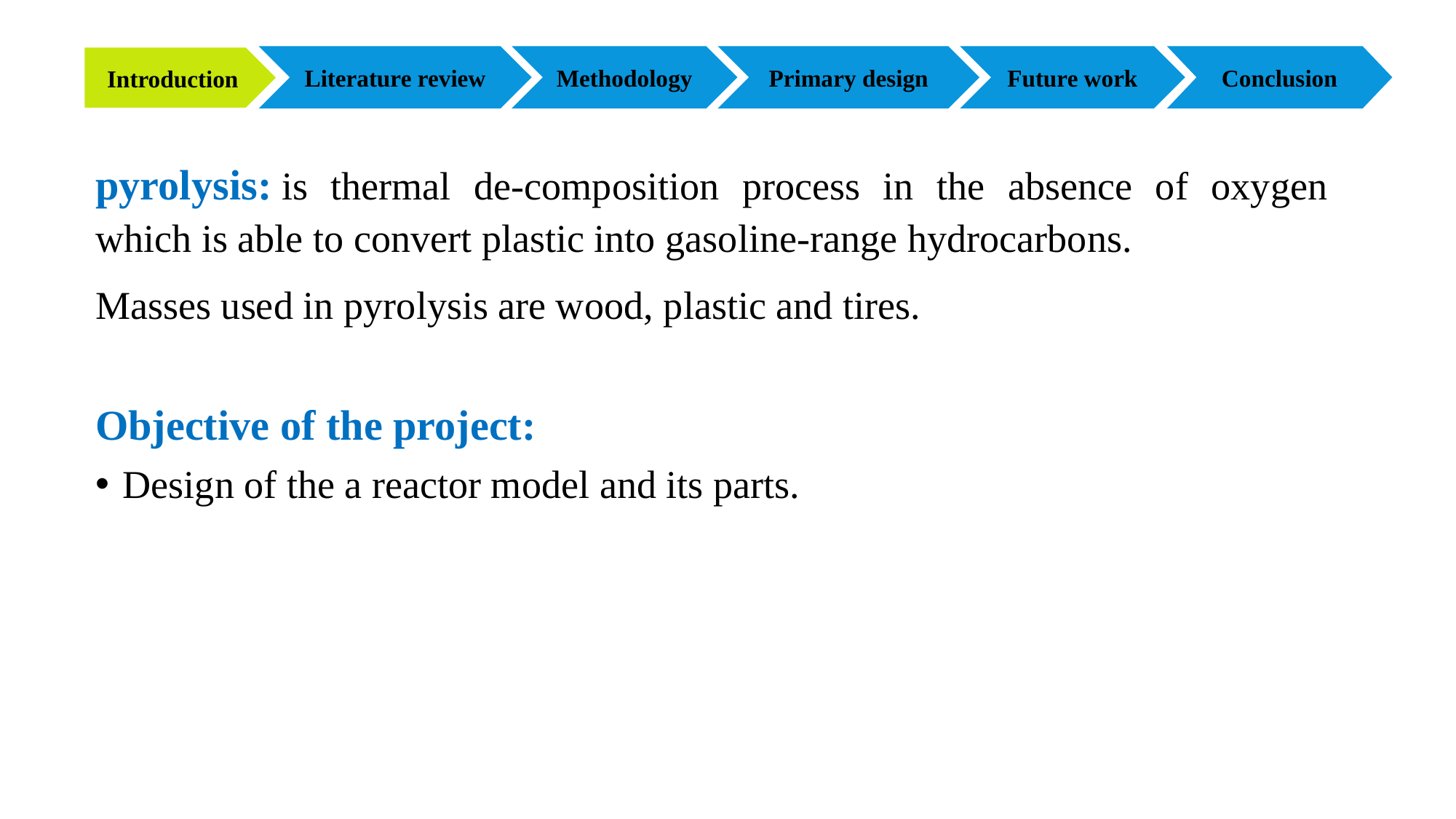

Literature review
Primary design
Future work
Conclusion
Methodology
Introduction
pyrolysis: is thermal de-composition process in the absence of oxygen which is able to convert plastic into gasoline-range hydrocarbons.
Masses used in pyrolysis are wood, plastic and tires.

Objective of the project:
Design of the a reactor model and its parts.